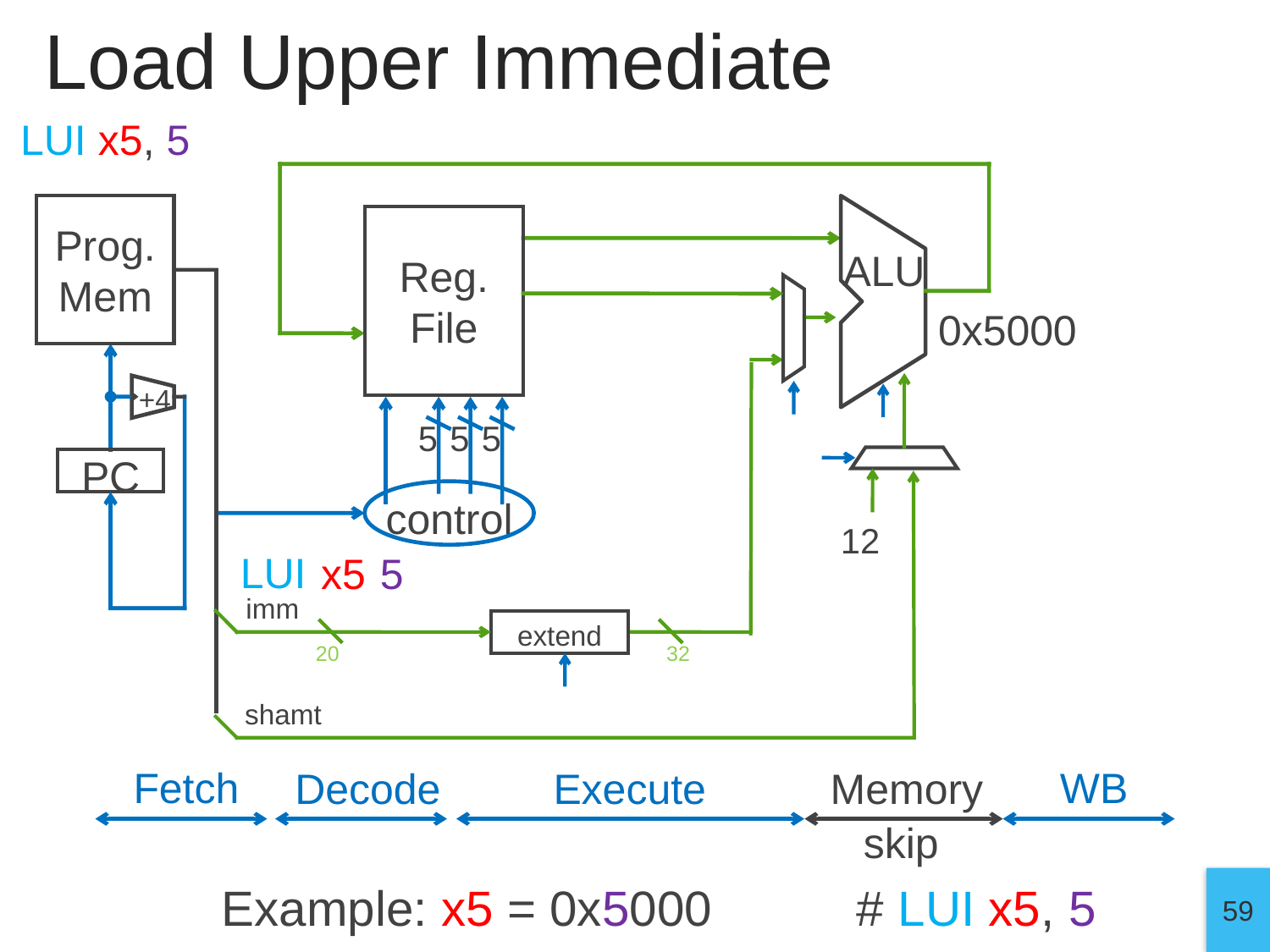

# Load Upper Immediate
LUI x5, 5

Prog.
Mem

Reg.
File

ALU

0x5000

+4

5

5

5

PC

control

12

LUI
x5
5
imm

extend

32
20

shamt

Fetch
WB
Memory
skip
Execute
Decode
59
Example: x5 = 0x5000		# LUI x5, 5